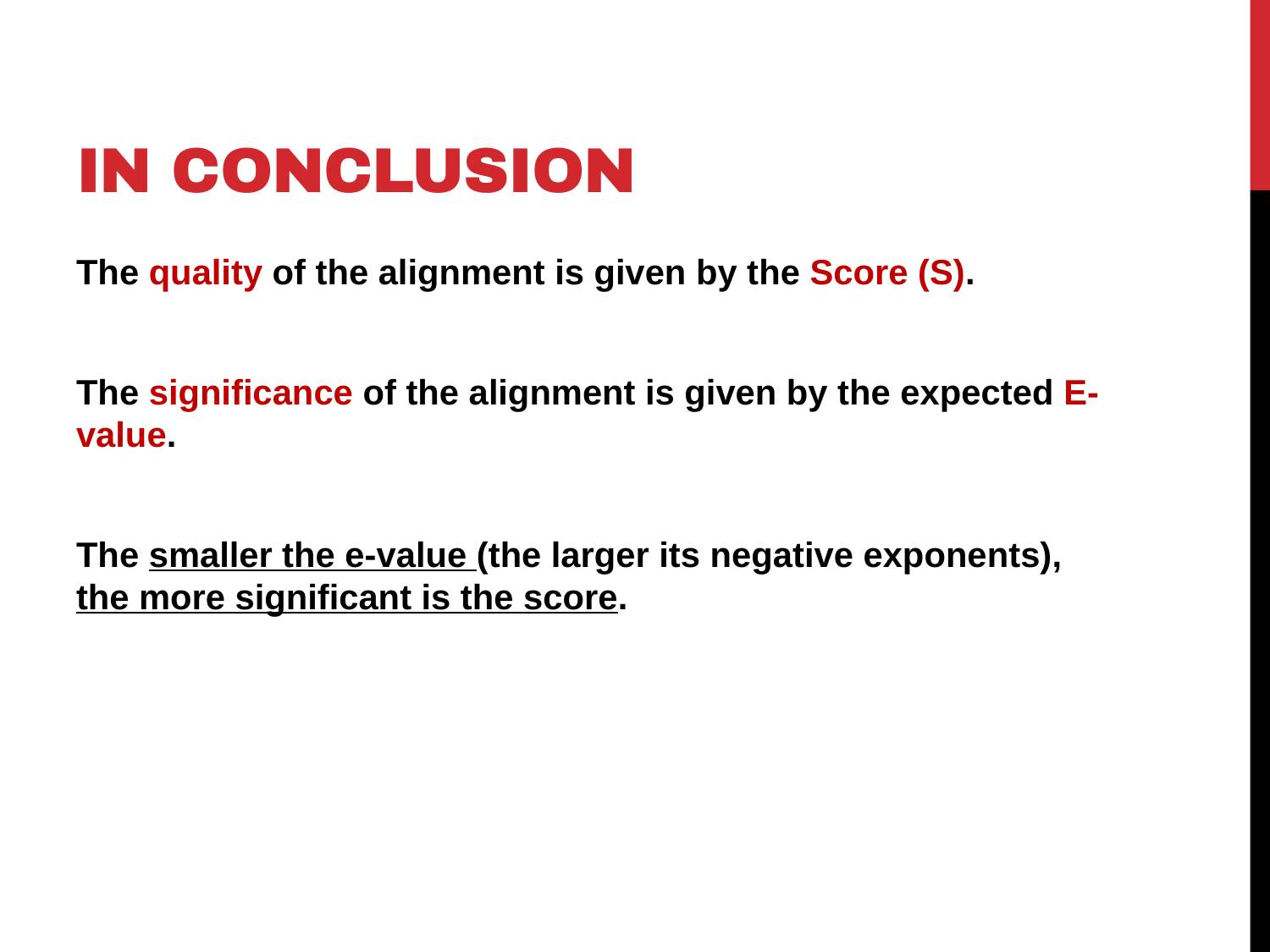

# In conclusion
The quality of the alignment is given by the Score (S).

The significance of the alignment is given by the expected E-value.

The smaller the e-value (the larger its negative exponents), the more significant is the score.